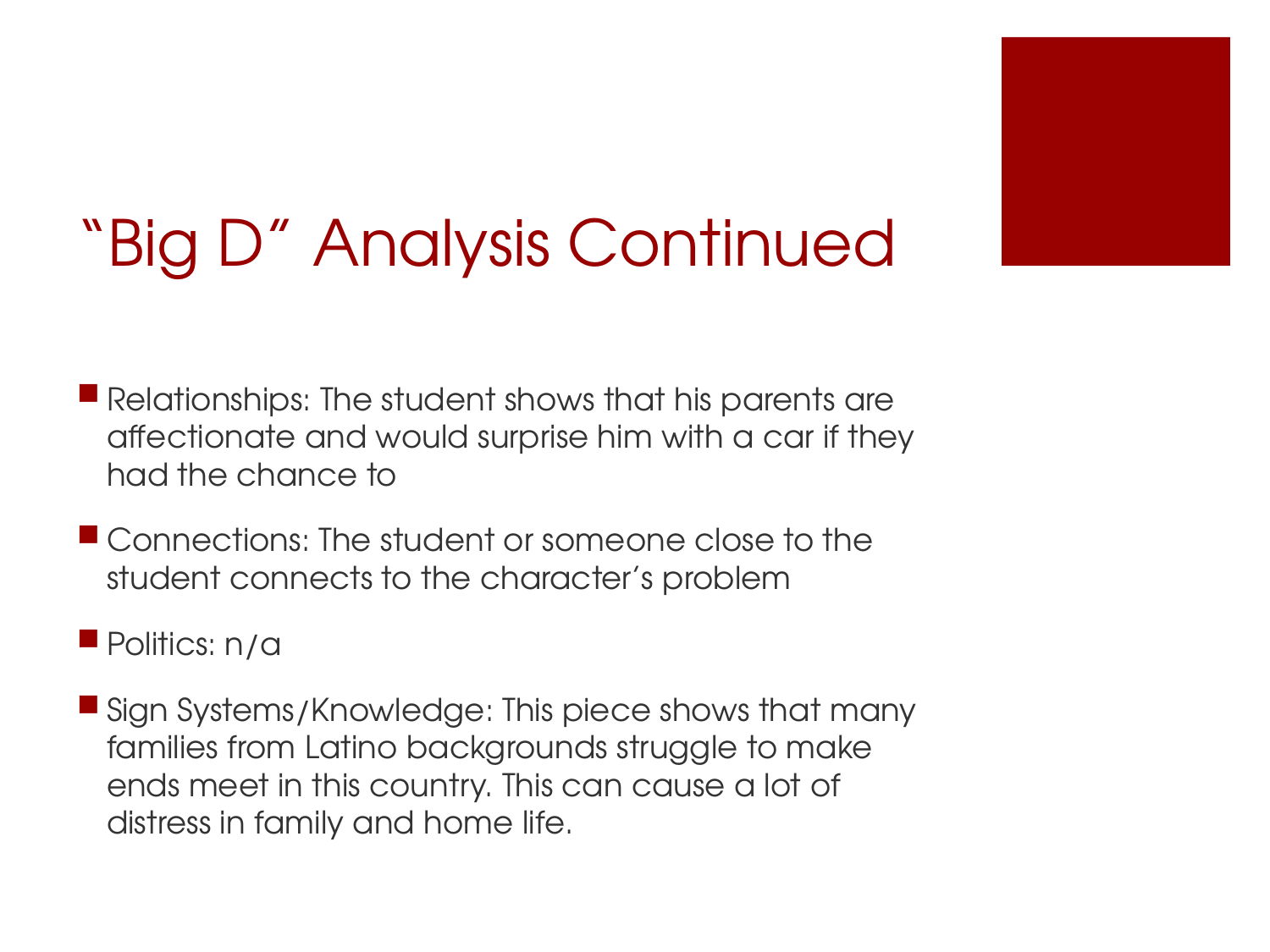

# “Big D” Analysis Continued

Relationships: The student shows that his parents are affectionate and would surprise him with a car if they had the chance to
Connections: The student or someone close to the student connects to the character’s problem
Politics: n/a
Sign Systems/Knowledge: This piece shows that many families from Latino backgrounds struggle to make ends meet in this country. This can cause a lot of distress in family and home life.